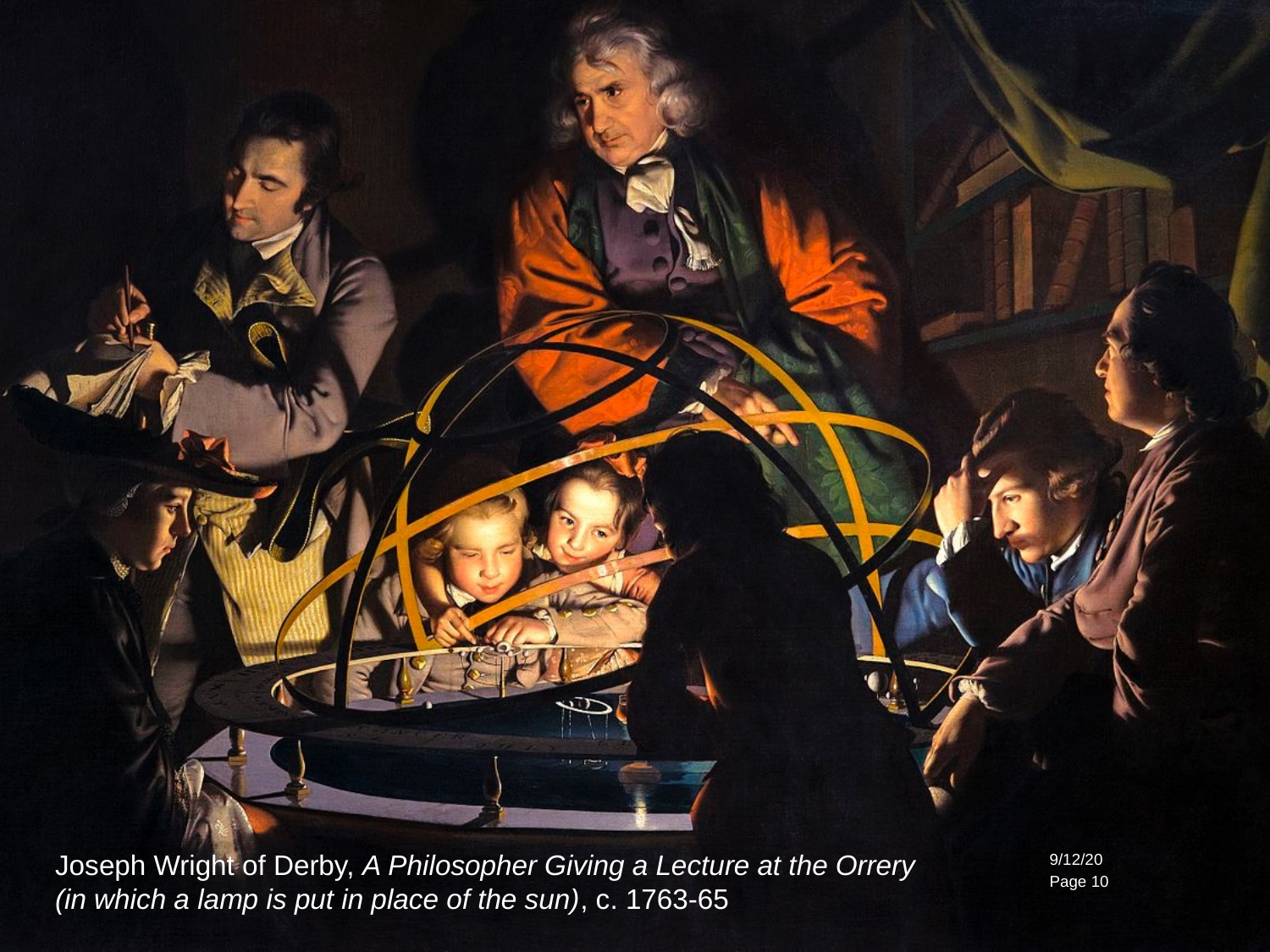

Joseph Wright of Derby, A Philosopher Giving a Lecture at the Orrery
(in which a lamp is put in place of the sun), c. 1763-65
9/12/20
Page 10